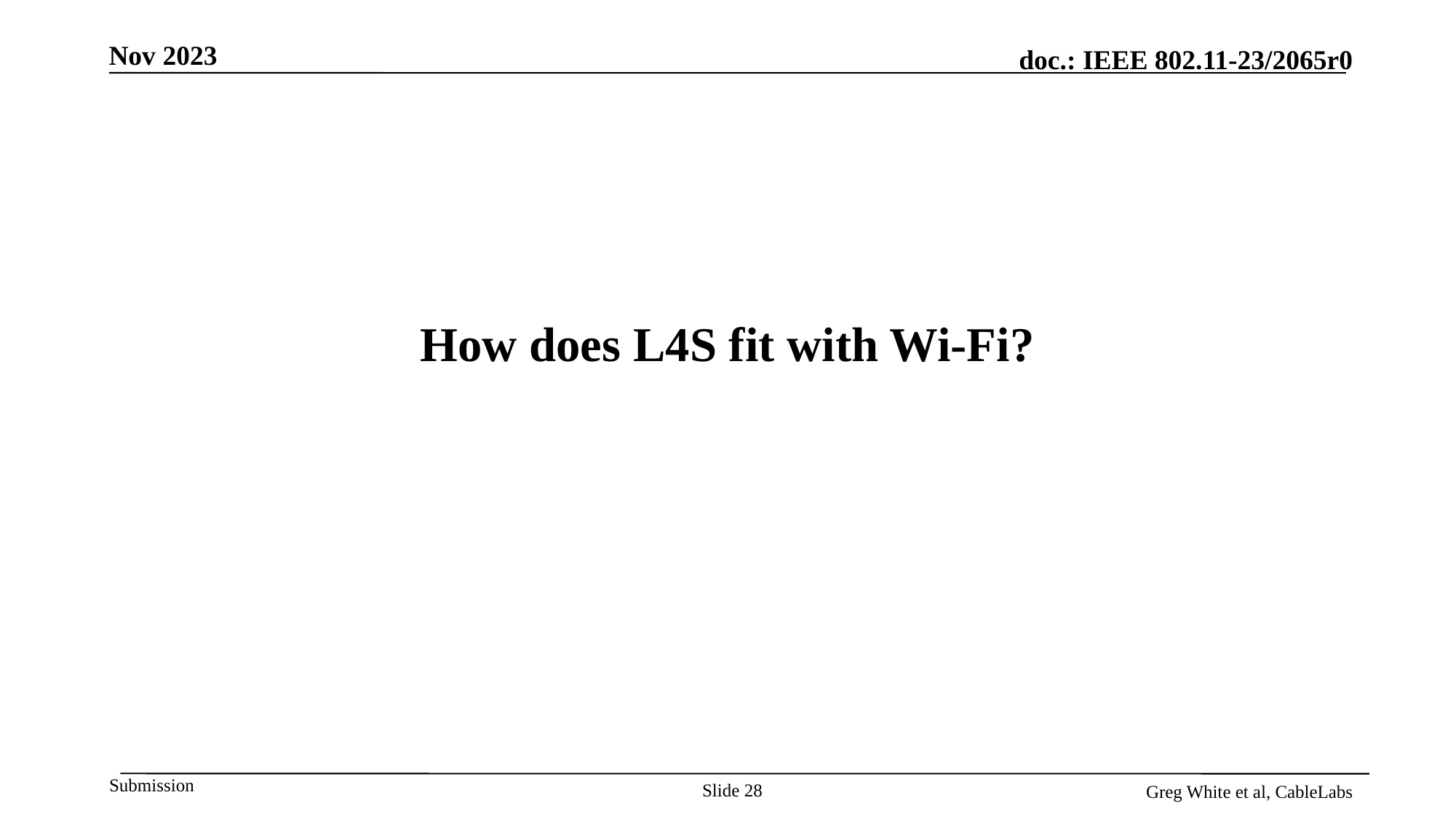

# How does L4S fit with Wi-Fi?
Slide 28